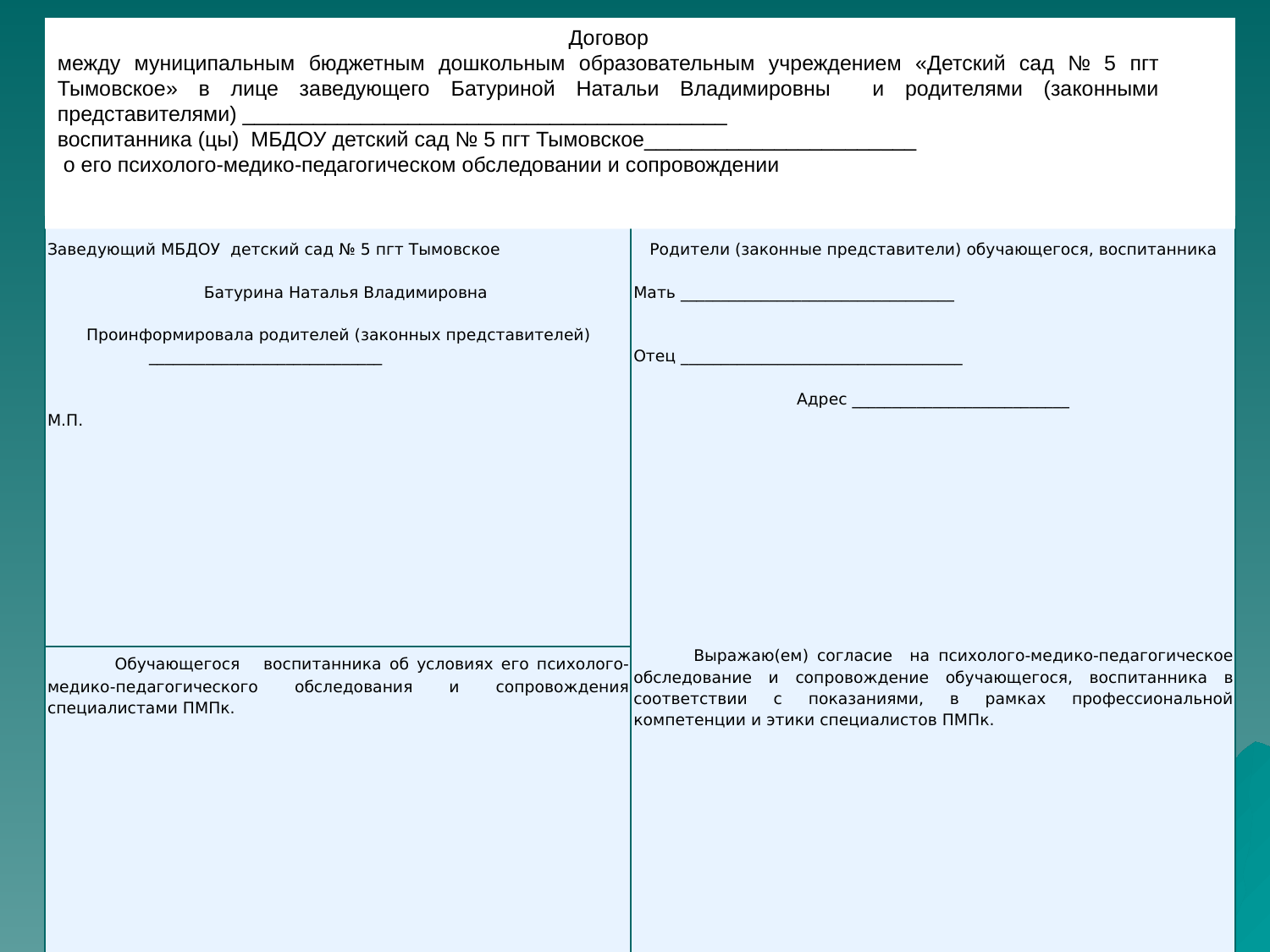

Договор
между муниципальным бюджетным дошкольным образовательным учреждением «Детский сад № 5 пгт Тымовское» в лице заведующего Батуриной Натальи Владимировны  и родителями (законными представителями) _________________________________________
воспитанника (цы)  МБДОУ детский сад № 5 пгт Тымовское_______________________
 о его психолого-медико-педагогическом обследовании и сопровождении

| Заведующий МБДОУ детский сад № 5 пгт Тымовское   Батурина Наталья Владимировна   Проинформировала родителей (законных представителей) \_\_\_\_\_\_\_\_\_\_\_\_\_\_\_\_\_\_\_\_\_\_\_\_\_\_\_\_\_     М.П. | Родители (законные представители) обучающегося, воспитанника   Мать \_\_\_\_\_\_\_\_\_\_\_\_\_\_\_\_\_\_\_\_\_\_\_\_\_\_\_\_\_\_\_\_\_\_     Отец \_\_\_\_\_\_\_\_\_\_\_\_\_\_\_\_\_\_\_\_\_\_\_\_\_\_\_\_\_\_\_\_\_\_\_   Адрес \_\_\_\_\_\_\_\_\_\_\_\_\_\_\_\_\_\_\_\_\_\_\_\_\_\_\_   Выражаю(ем) согласие на психолого-медико-педагогическое обследование и сопровождение обучающегося, воспитанника в соответствии с показаниями, в рамках профессиональной компетенции и этики специалистов ПМПк. |
| --- | --- |
| Обучающегося воспитанника об условиях его психолого-медико-педагогического обследования и сопровождения специалистами ПМПк. |  |